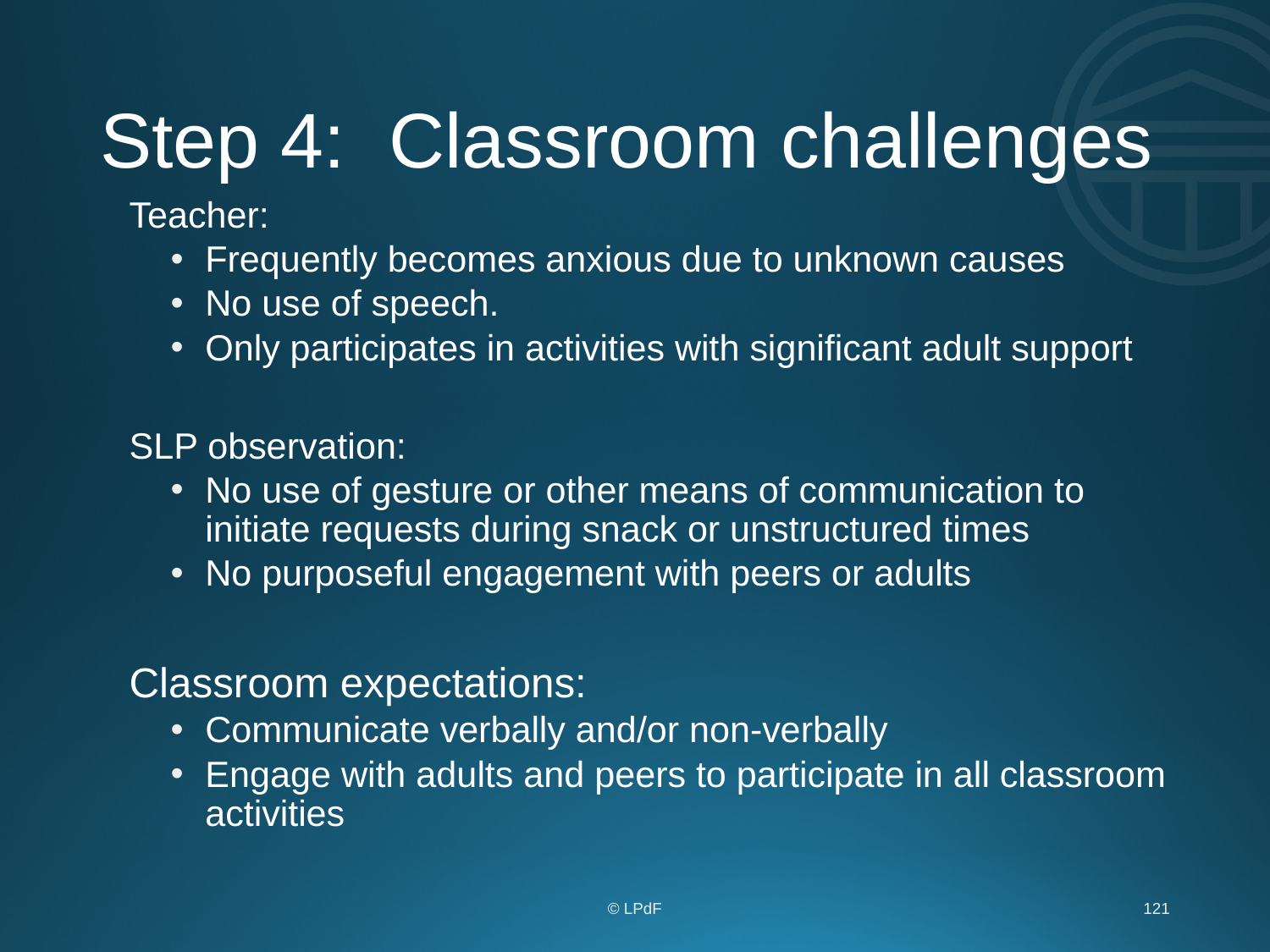

# Step 4:  Classroom challenges
Teacher:
Frequently becomes anxious due to unknown causes
No use of speech.
Only participates in activities with significant adult support

SLP observation:
No use of gesture or other means of communication to initiate requests during snack or unstructured times
No purposeful engagement with peers or adults

Classroom expectations:
Communicate verbally and/or non-verbally
Engage with adults and peers to participate in all classroom activities

© LPdF
121